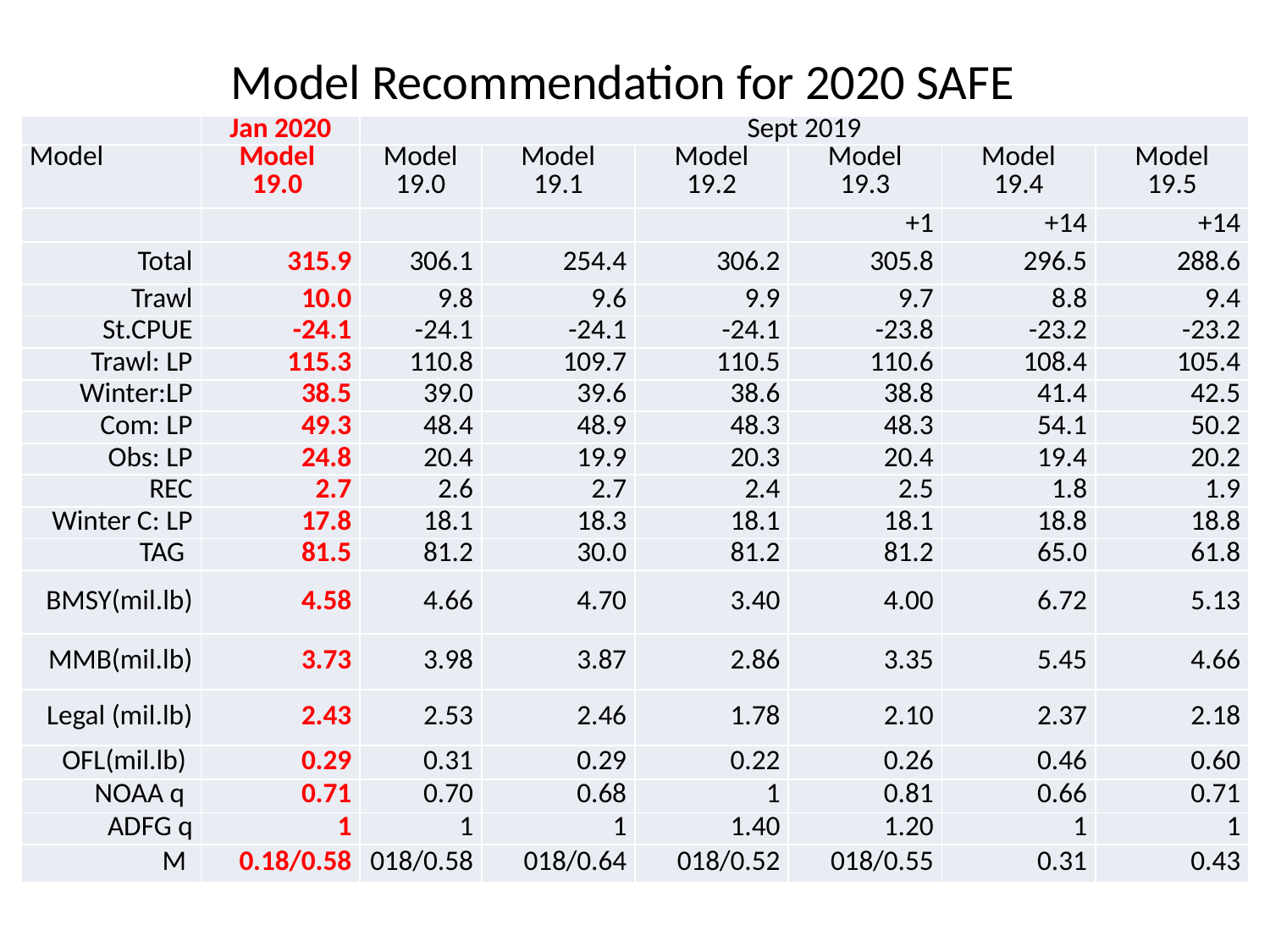

# Model Recommendation for 2020 SAFE
|  | Jan 2020 | Sept 2019 |  |  |  |  |  |
| --- | --- | --- | --- | --- | --- | --- | --- |
| Model | Model 19.0 | Model 19.0 | Model 19.1 | Model 19.2 | Model 19.3 | Model 19.4 | Model 19.5 |
|  |  |  |  |  | +1 | +14 | +14 |
| Total | 315.9 | 306.1 | 254.4 | 306.2 | 305.8 | 296.5 | 288.6 |
| Trawl | 10.0 | 9.8 | 9.6 | 9.9 | 9.7 | 8.8 | 9.4 |
| St.CPUE | -24.1 | -24.1 | -24.1 | -24.1 | -23.8 | -23.2 | -23.2 |
| Trawl: LP | 115.3 | 110.8 | 109.7 | 110.5 | 110.6 | 108.4 | 105.4 |
| Winter:LP | 38.5 | 39.0 | 39.6 | 38.6 | 38.8 | 41.4 | 42.5 |
| Com: LP | 49.3 | 48.4 | 48.9 | 48.3 | 48.3 | 54.1 | 50.2 |
| Obs: LP | 24.8 | 20.4 | 19.9 | 20.3 | 20.4 | 19.4 | 20.2 |
| REC | 2.7 | 2.6 | 2.7 | 2.4 | 2.5 | 1.8 | 1.9 |
| Winter C: LP | 17.8 | 18.1 | 18.3 | 18.1 | 18.1 | 18.8 | 18.8 |
| TAG | 81.5 | 81.2 | 30.0 | 81.2 | 81.2 | 65.0 | 61.8 |
| BMSY(mil.lb) | 4.58 | 4.66 | 4.70 | 3.40 | 4.00 | 6.72 | 5.13 |
| MMB(mil.lb) | 3.73 | 3.98 | 3.87 | 2.86 | 3.35 | 5.45 | 4.66 |
| Legal (mil.lb) | 2.43 | 2.53 | 2.46 | 1.78 | 2.10 | 2.37 | 2.18 |
| OFL(mil.lb) | 0.29 | 0.31 | 0.29 | 0.22 | 0.26 | 0.46 | 0.60 |
| NOAA q | 0.71 | 0.70 | 0.68 | 1 | 0.81 | 0.66 | 0.71 |
| ADFG q | 1 | 1 | 1 | 1.40 | 1.20 | 1 | 1 |
| M | 0.18/0.58 | 018/0.58 | 018/0.64 | 018/0.52 | 018/0.55 | 0.31 | 0.43 |